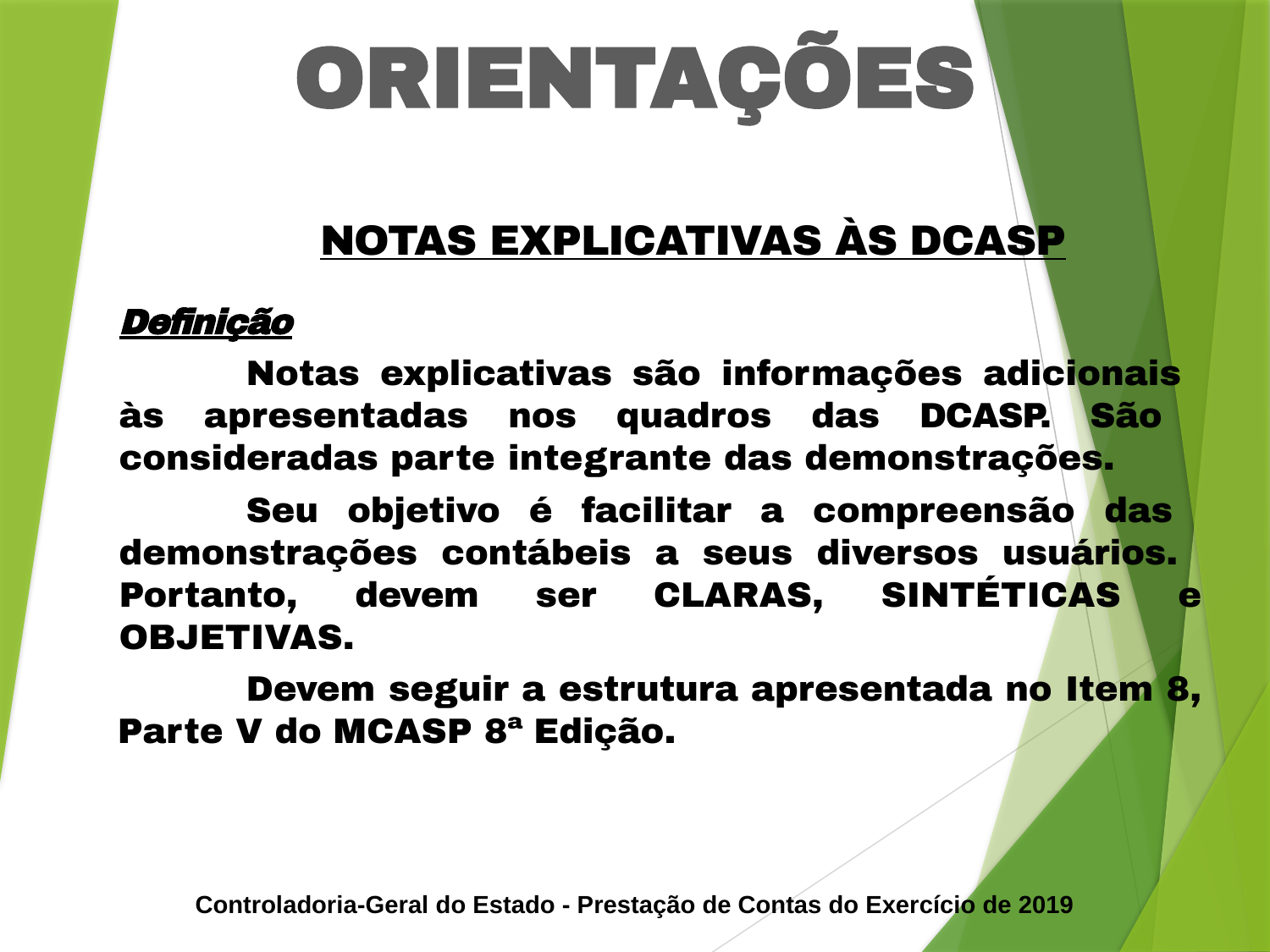

ORIENTAÇÕES
NOTAS EXPLICATIVAS ÀS DCASP
Definição
Notas explicativas são informações adicionais  às apresentadas nos quadros das DCASP. São  consideradas parte integrante das demonstrações.
Seu objetivo é facilitar a compreensão das  demonstrações contábeis a seus diversos usuários.  Portanto, devem ser CLARAS, SINTÉTICAS e OBJETIVAS.
Devem seguir a estrutura apresentada no Item 8, Parte V do MCASP 8ª Edição.